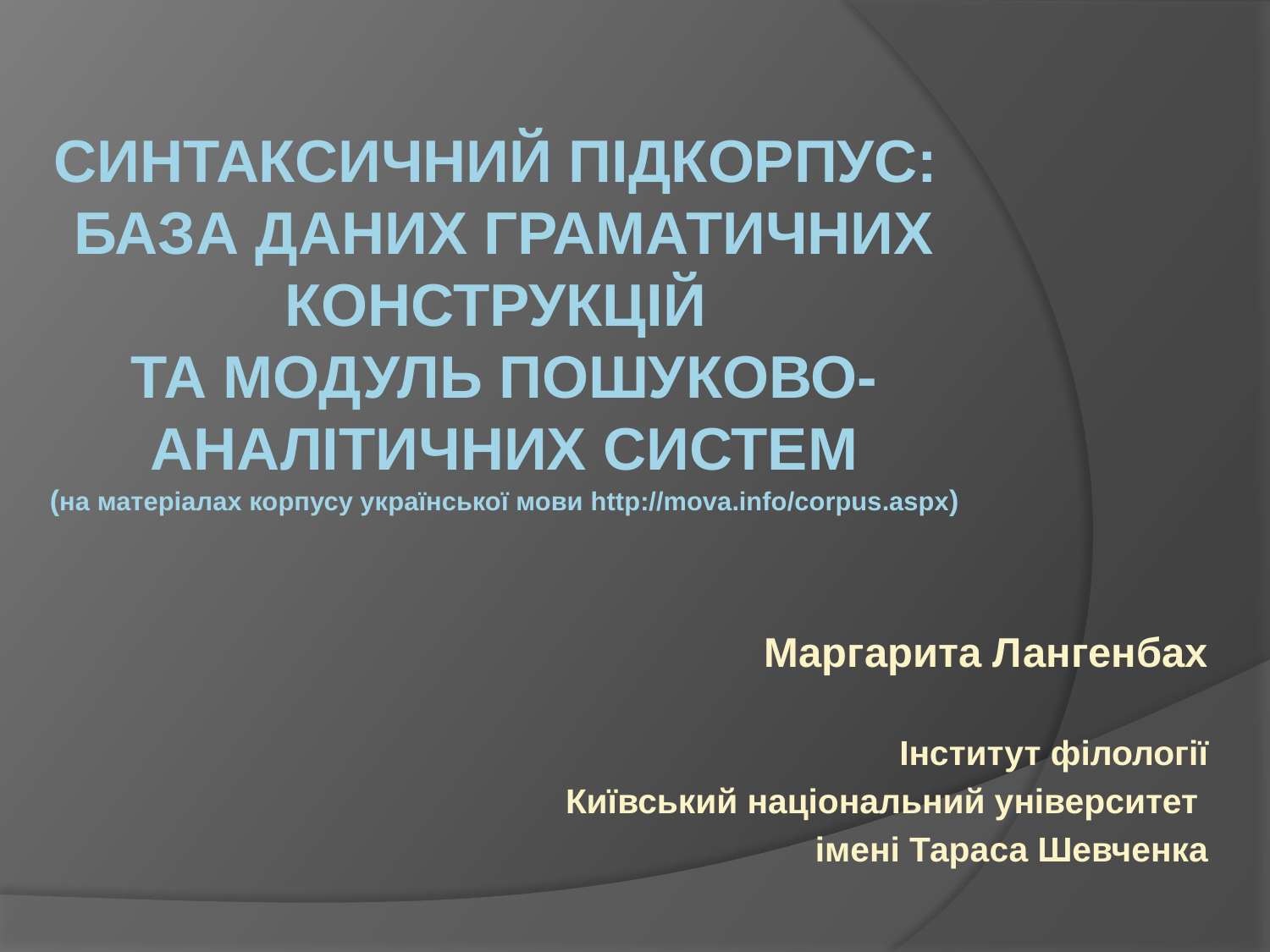

# Синтаксичний підкорпус: база даних граматичних конструкцій та модуль пошуково-аналітичних систем (на матеріалах корпусу української мови http://mova.info/corpus.aspx)
Маргарита Лангенбах

Інститут філології
Київський національний університет
імені Тараса Шевченка